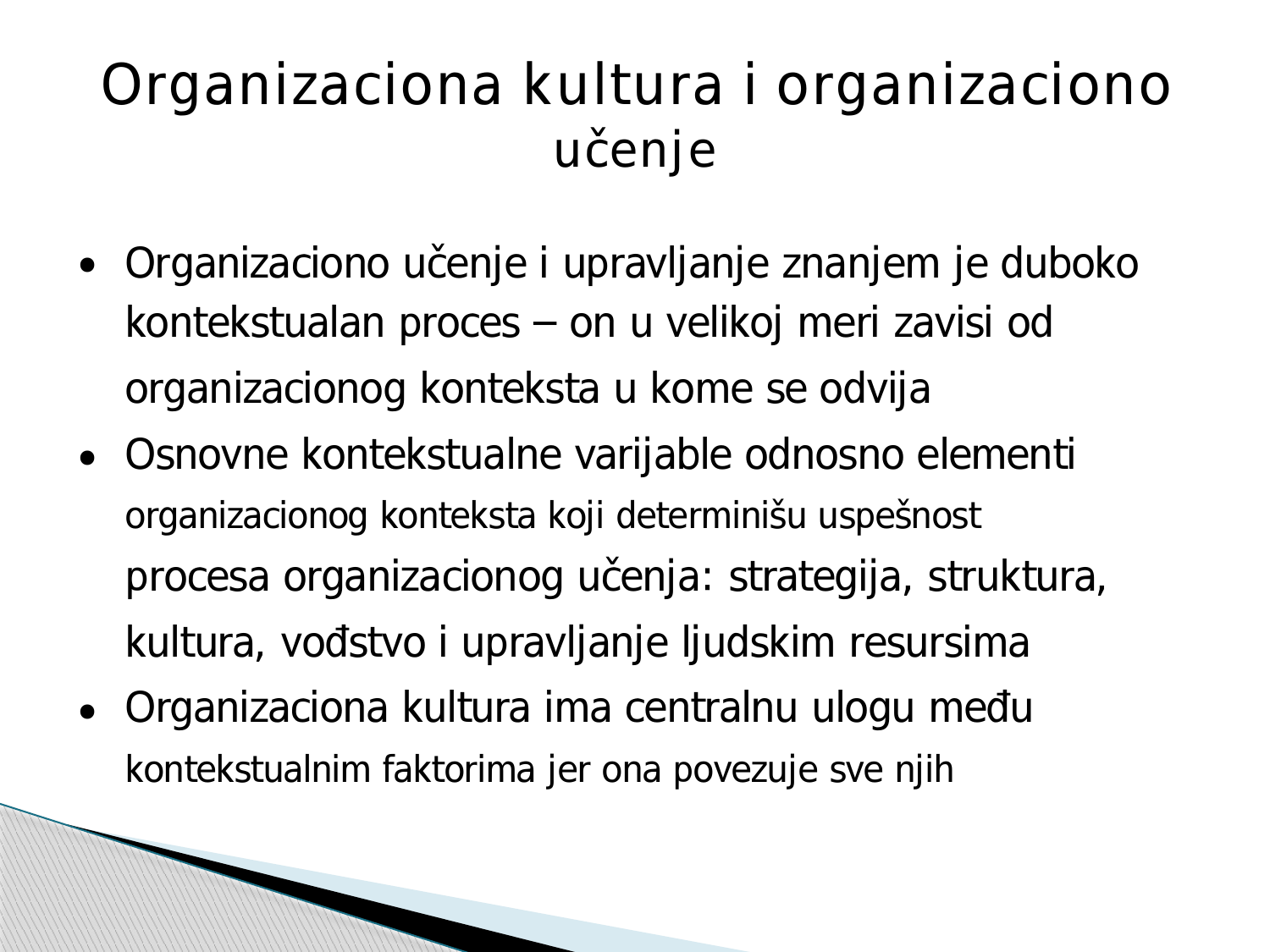

Organizaciona kultura i organizaciono
učenje
Organizaciono učenje i upravljanje znanjem je duboko
kontekstualan proces – on u velikoj meri zavisi od
organizacionog konteksta u kome se odvija
Osnovne kontekstualne varijable odnosno elementi
organizacionog konteksta koji determinišu uspešnost
procesa organizacionog učenja: strategija, struktura,
kultura, vođstvo i upravljanje ljudskim resursima
Organizaciona kultura ima centralnu ulogu među
kontekstualnim faktorima jer ona povezuje sve njih
•
•
•